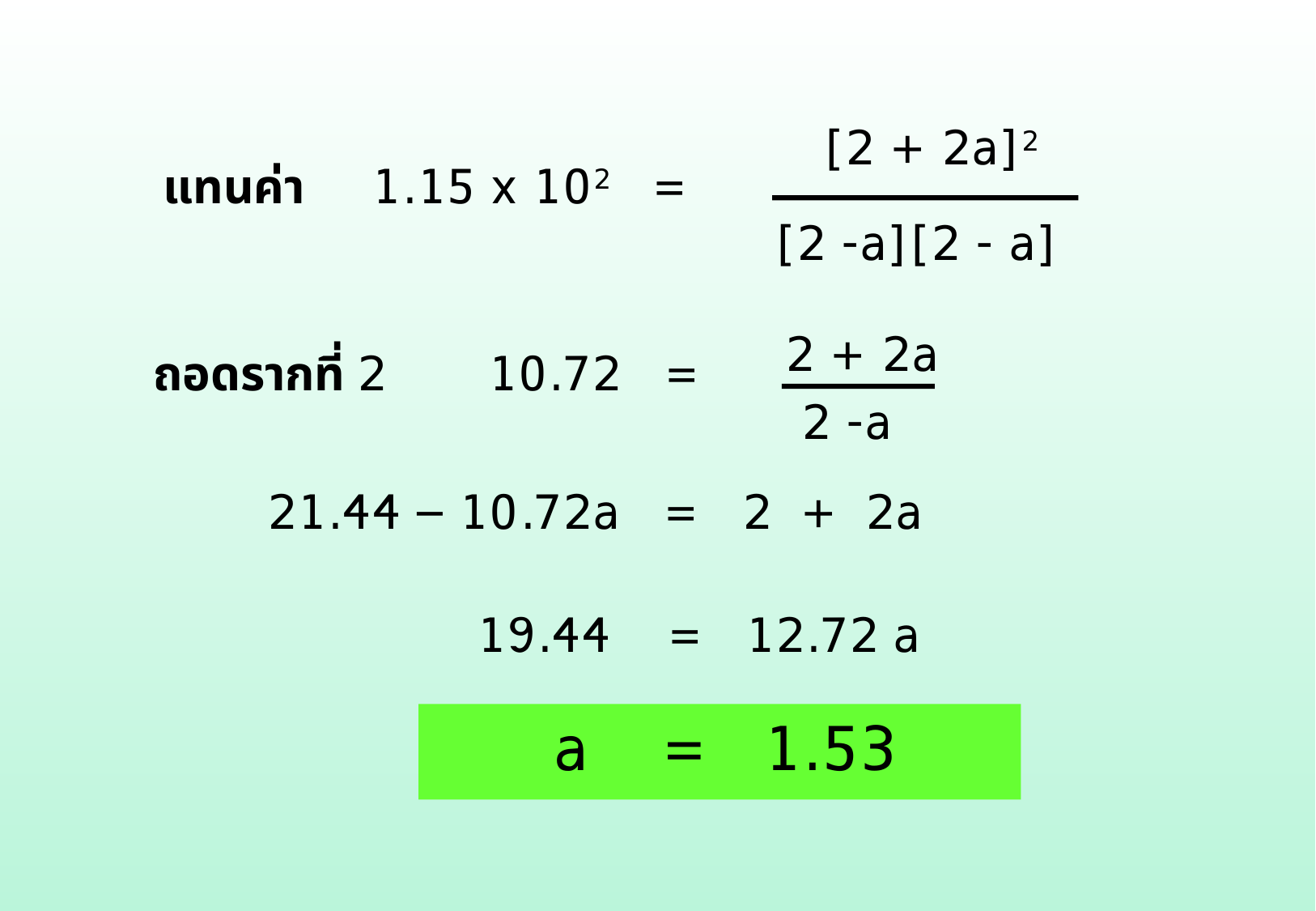

[2 + 2a]2
แทนค่า     1.15 x 102   =

[2 -a][2 - a]
   2 + 2a
ถอดรากที่ 2
10.72   =

2 -a
21.44 – 10.72a   =   2  +  2a
19.44    =   12.72 a
       a    =   1.53